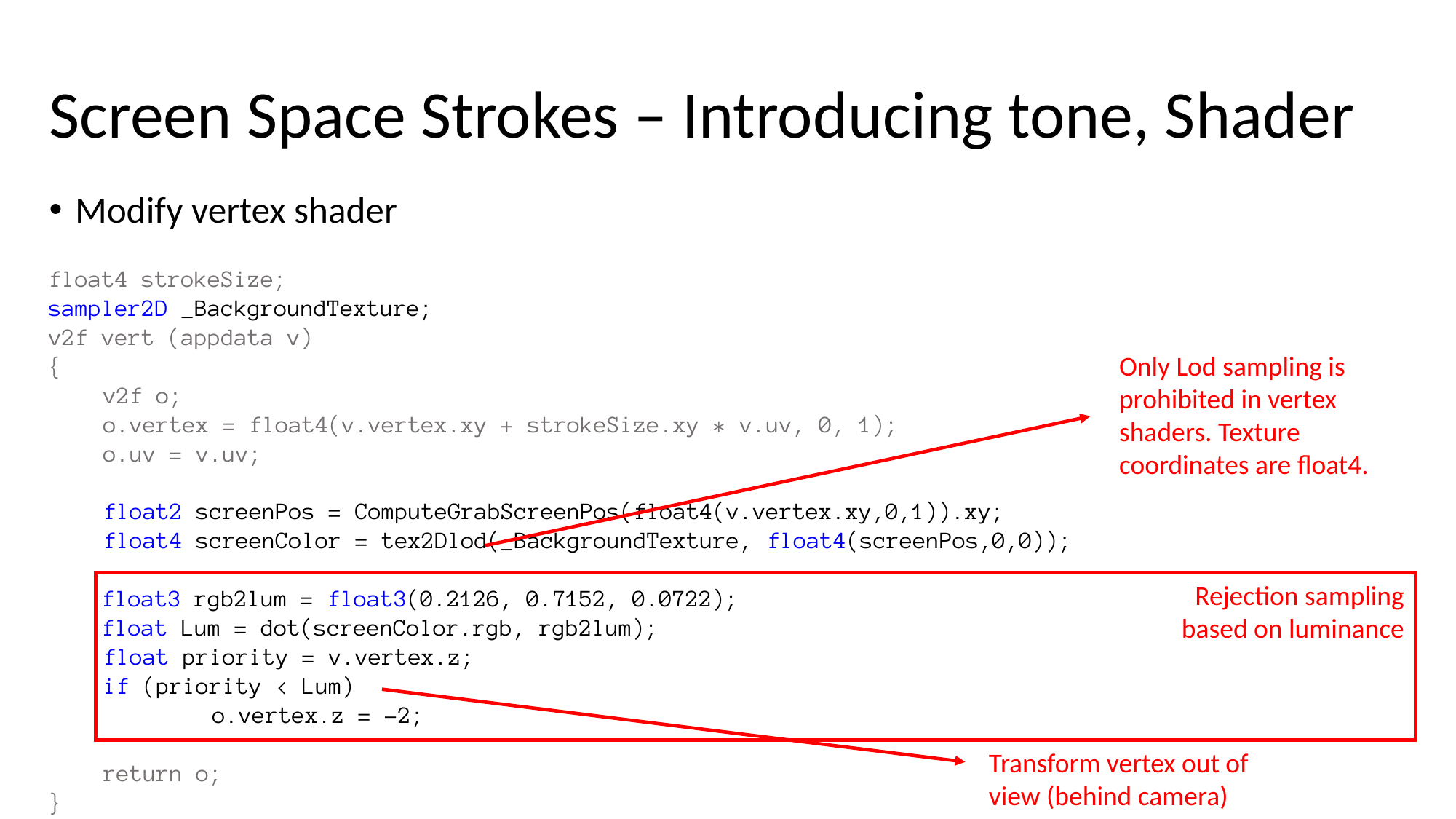

# Screen Space Strokes – Introducing tone, Shader
Modify vertex shader
float4 strokeSize;
sampler2D _BackgroundTexture;
v2f vert (appdata v)
{
v2f o;
o.vertex = float4(v.vertex.xy + strokeSize.xy * v.uv, 0, 1);
o.uv = v.uv;

float2 screenPos = ComputeGrabScreenPos(float4(v.vertex.xy,0,1)).xy;
float4 screenColor = tex2Dlod(_BackgroundTexture, float4(screenPos,0,0));

    float3 rgb2lum = float3(0.2126, 0.7152, 0.0722);
    float Lum = dot(screenColor.rgb, rgb2lum);
float priority = v.vertex.z;
if (priority < Lum)
	o.vertex.z = -2;

return o;
}
Only Lod sampling is prohibited in vertex shaders. Texture coordinates are float4.
Rejection sampling
based on luminance
Transform vertex out of view (behind camera)